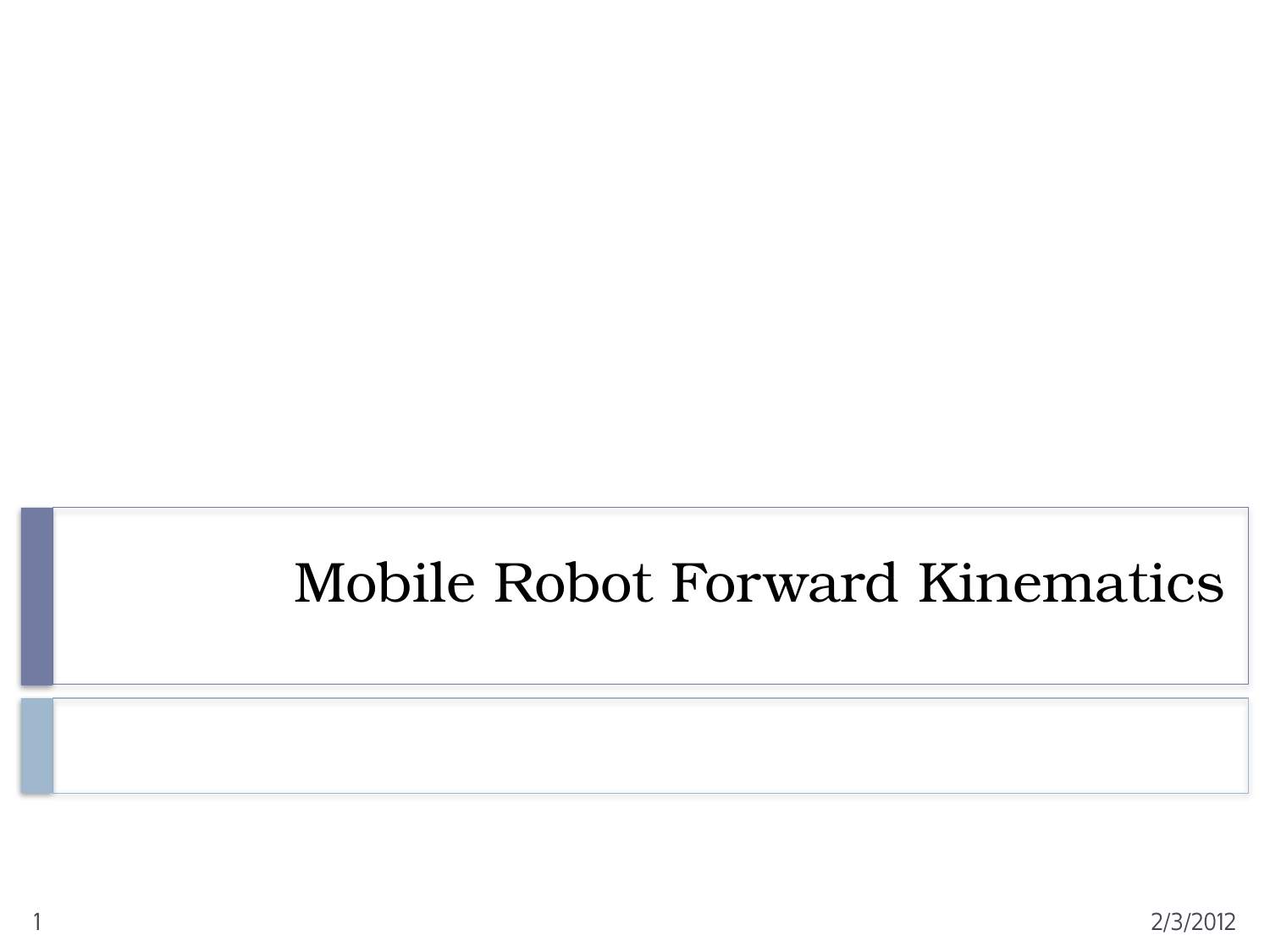

# Mobile Robot Forward Kinematics

1
2/3/2012